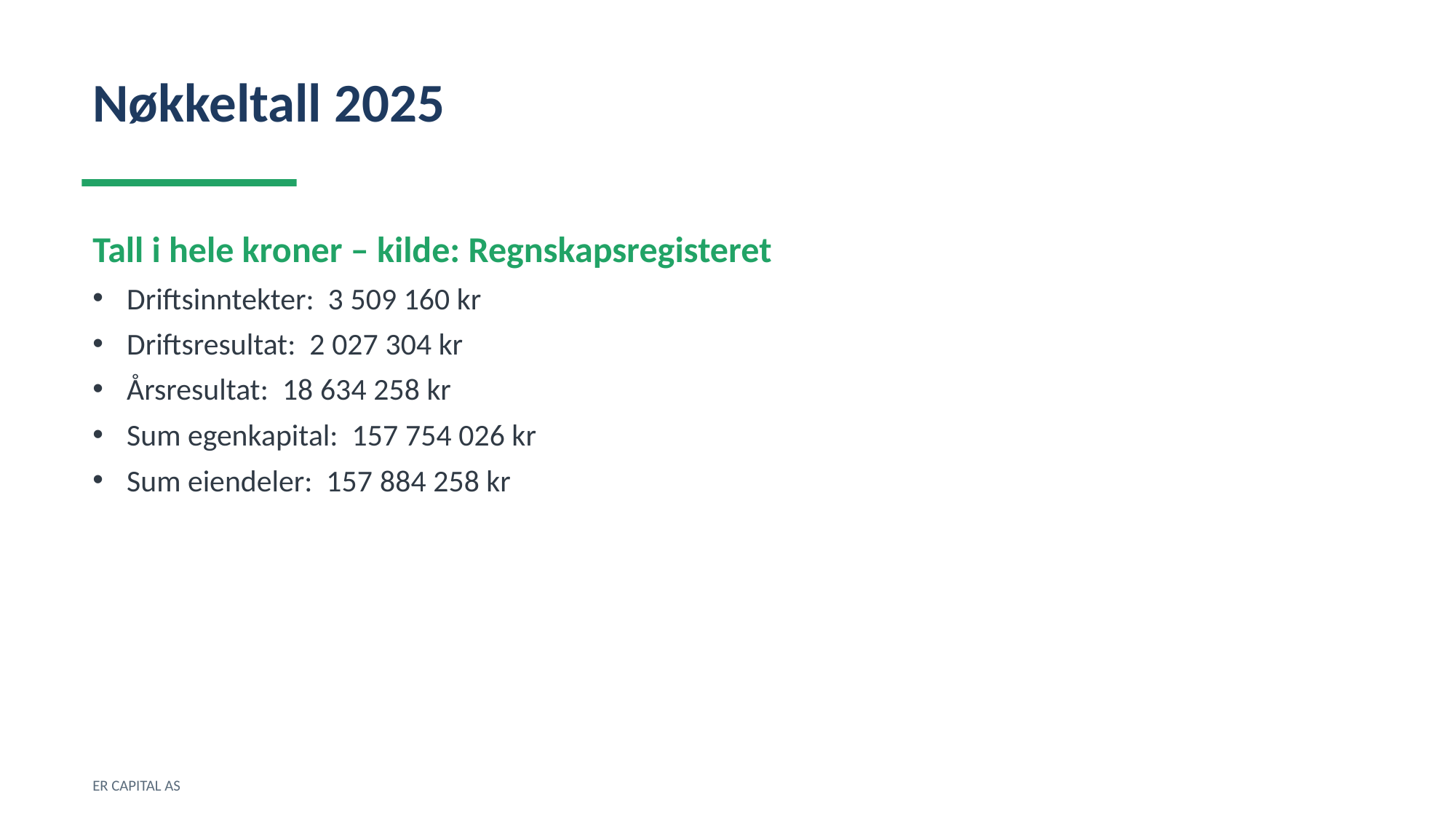

Nøkkeltall 2025

Tall i hele kroner – kilde: Regnskapsregisteret
Driftsinntekter:  3 509 160 kr
Driftsresultat:  2 027 304 kr
Årsresultat:  18 634 258 kr
Sum egenkapital:  157 754 026 kr
Sum eiendeler:  157 884 258 kr
ER CAPITAL AS